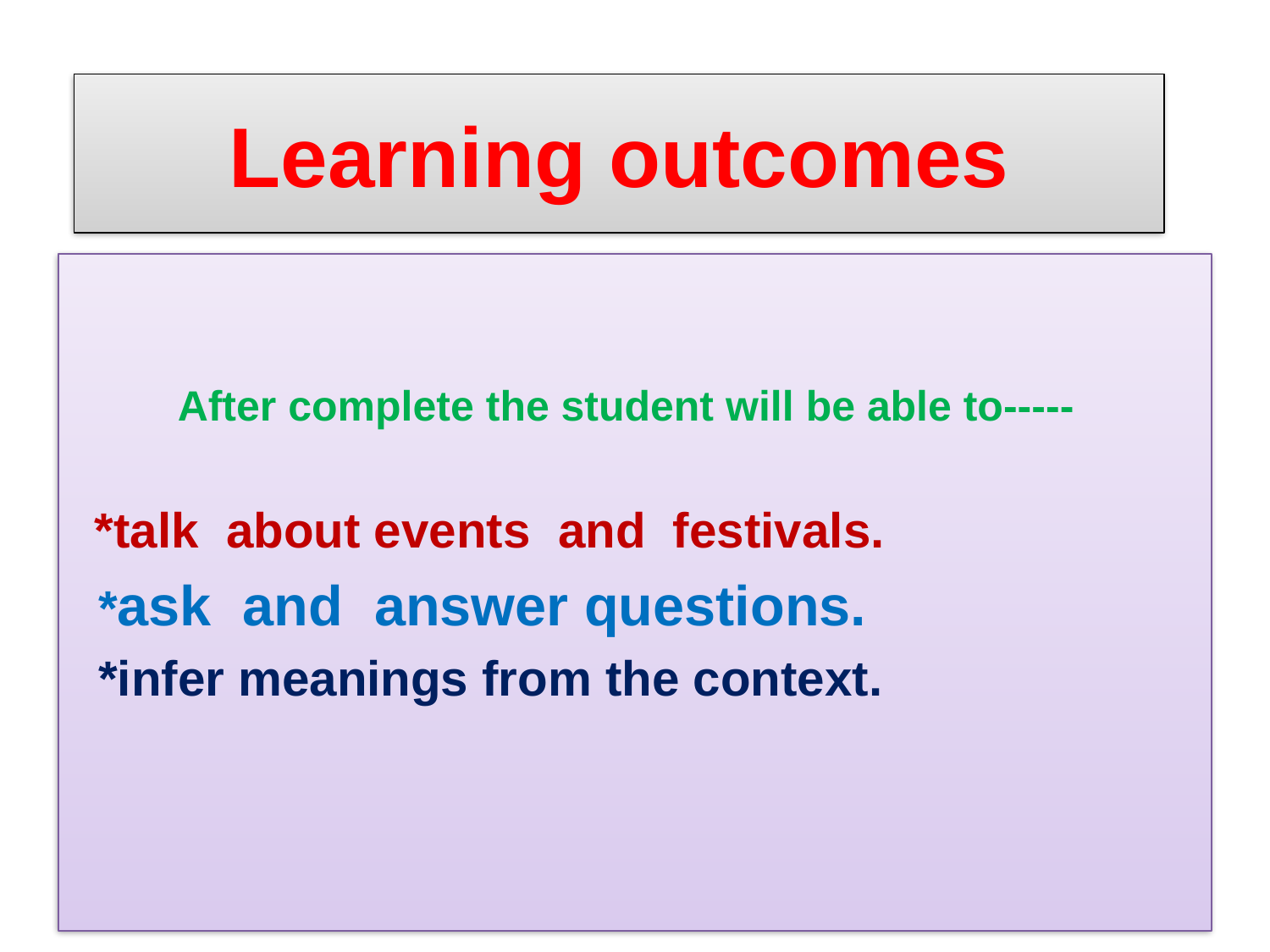

# Learning outcomes

         After complete the student will be able to-----

  *talk  about events  and  festivals.
  *ask  and  answer questions.
  *infer meanings from the context.